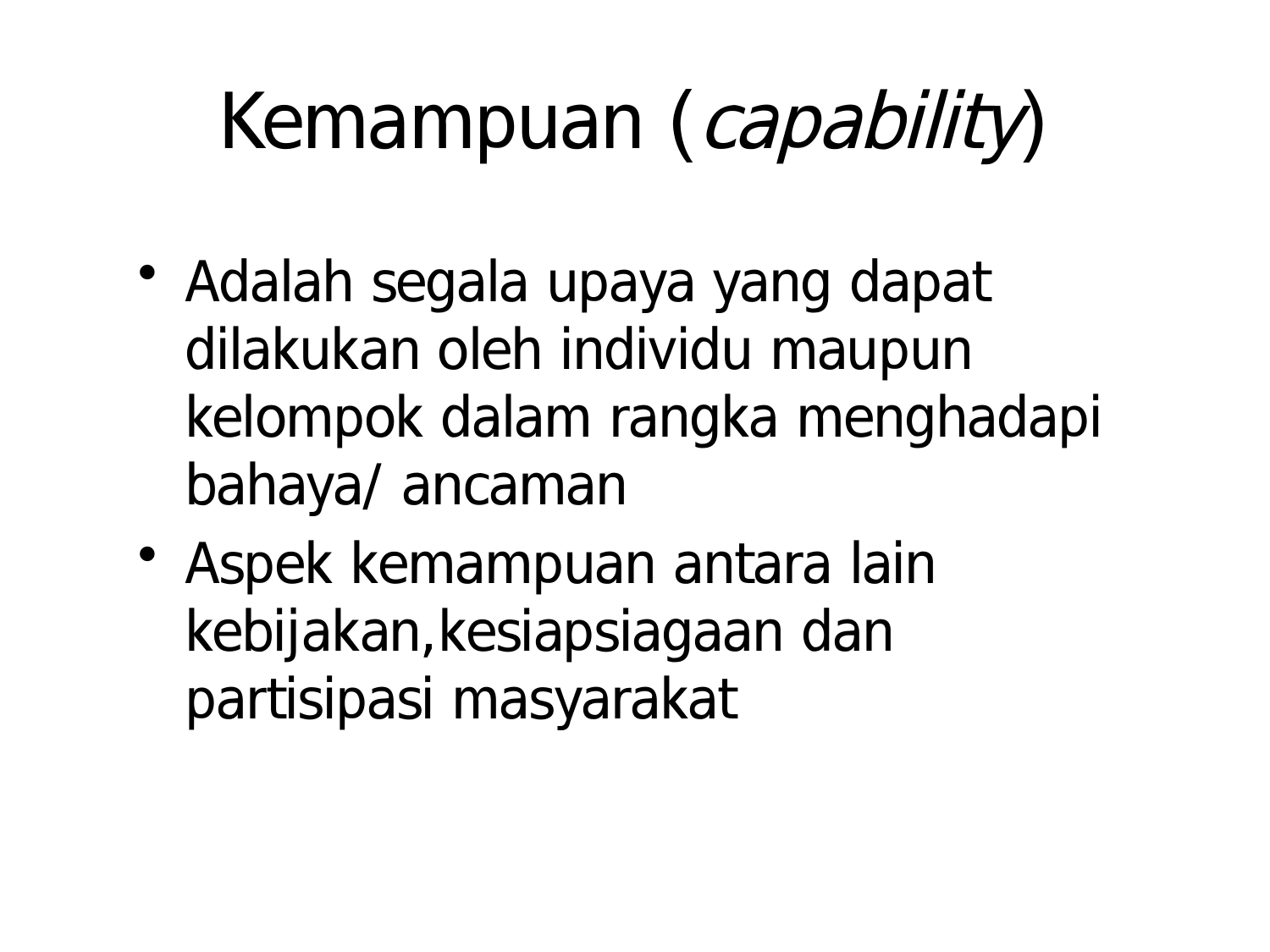

# Kemampuan (capability)
Adalah segala upaya yang dapat dilakukan oleh individu maupun  kelompok dalam rangka menghadapi bahaya/ ancaman
Aspek kemampuan antara lain kebijakan,kesiapsiagaan dan partisipasi masyarakat